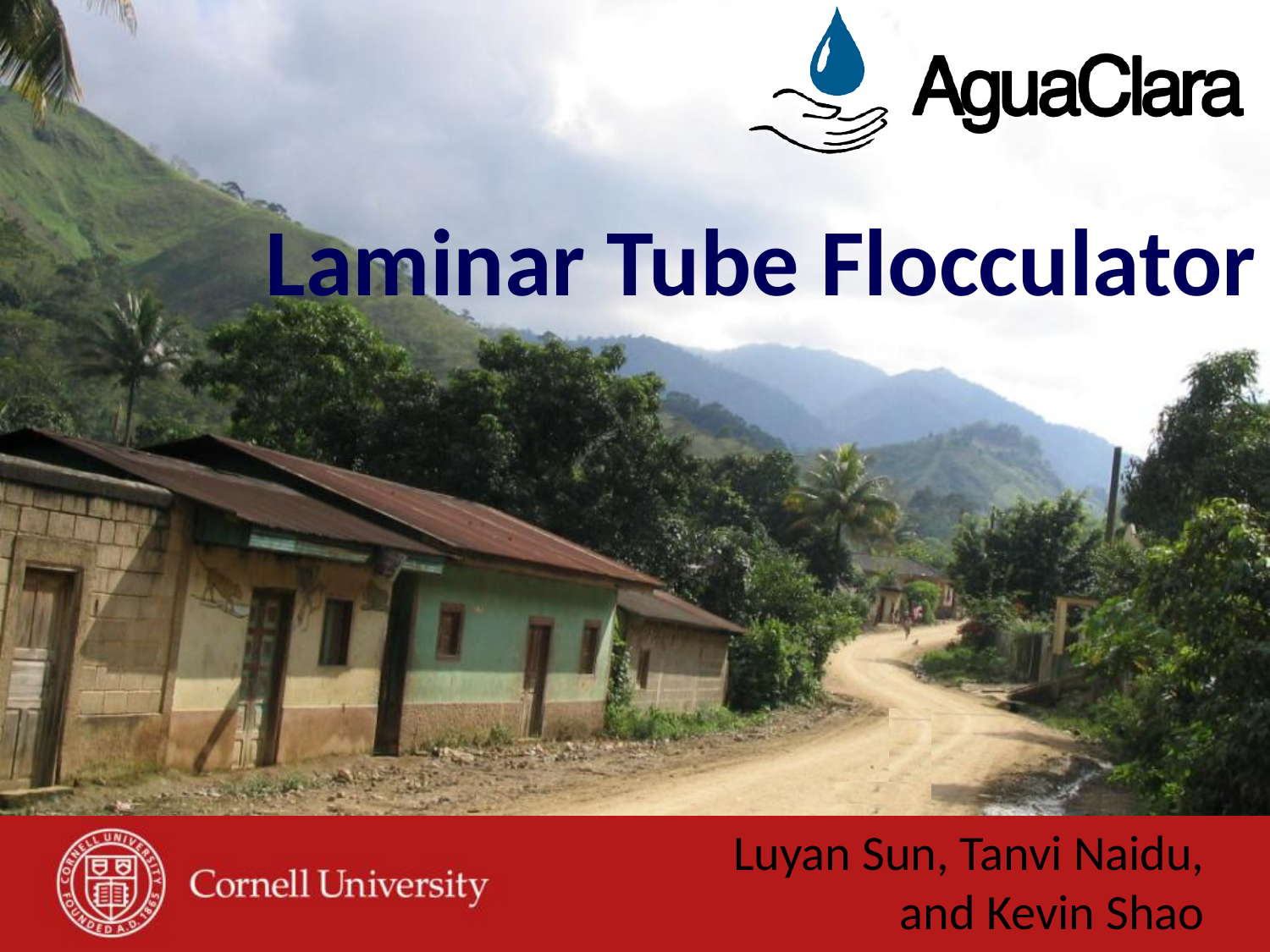

# Laminar Tube Flocculator
Luyan Sun, Tanvi Naidu, and Kevin Shao